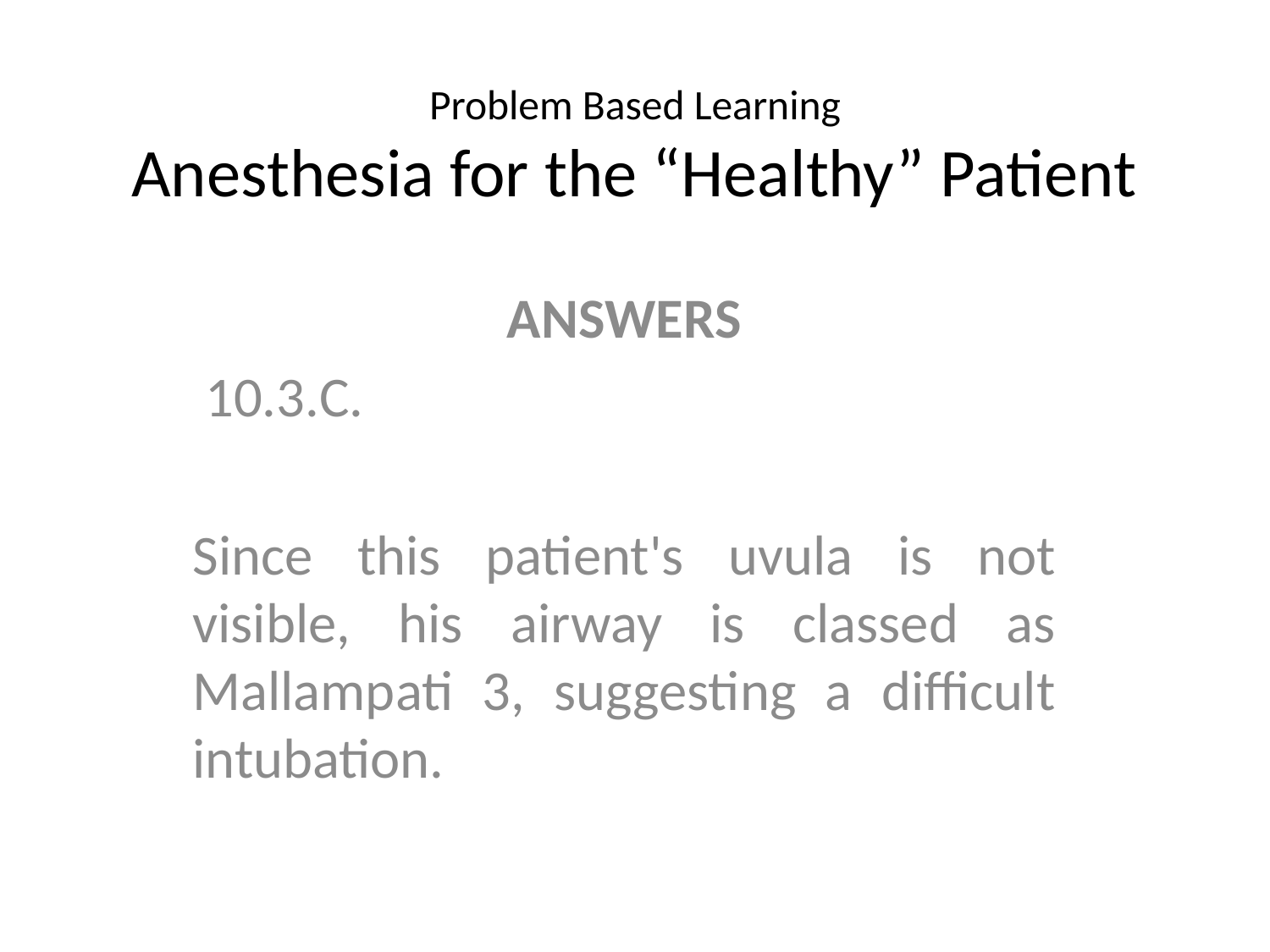

# Problem Based Learning Anesthesia for the “Healthy” Patient
ANSWERS
 10.3.	C.

Since this patient's uvula is not visible, his airway is classed as Mallampati 3, suggesting a difficult intubation.